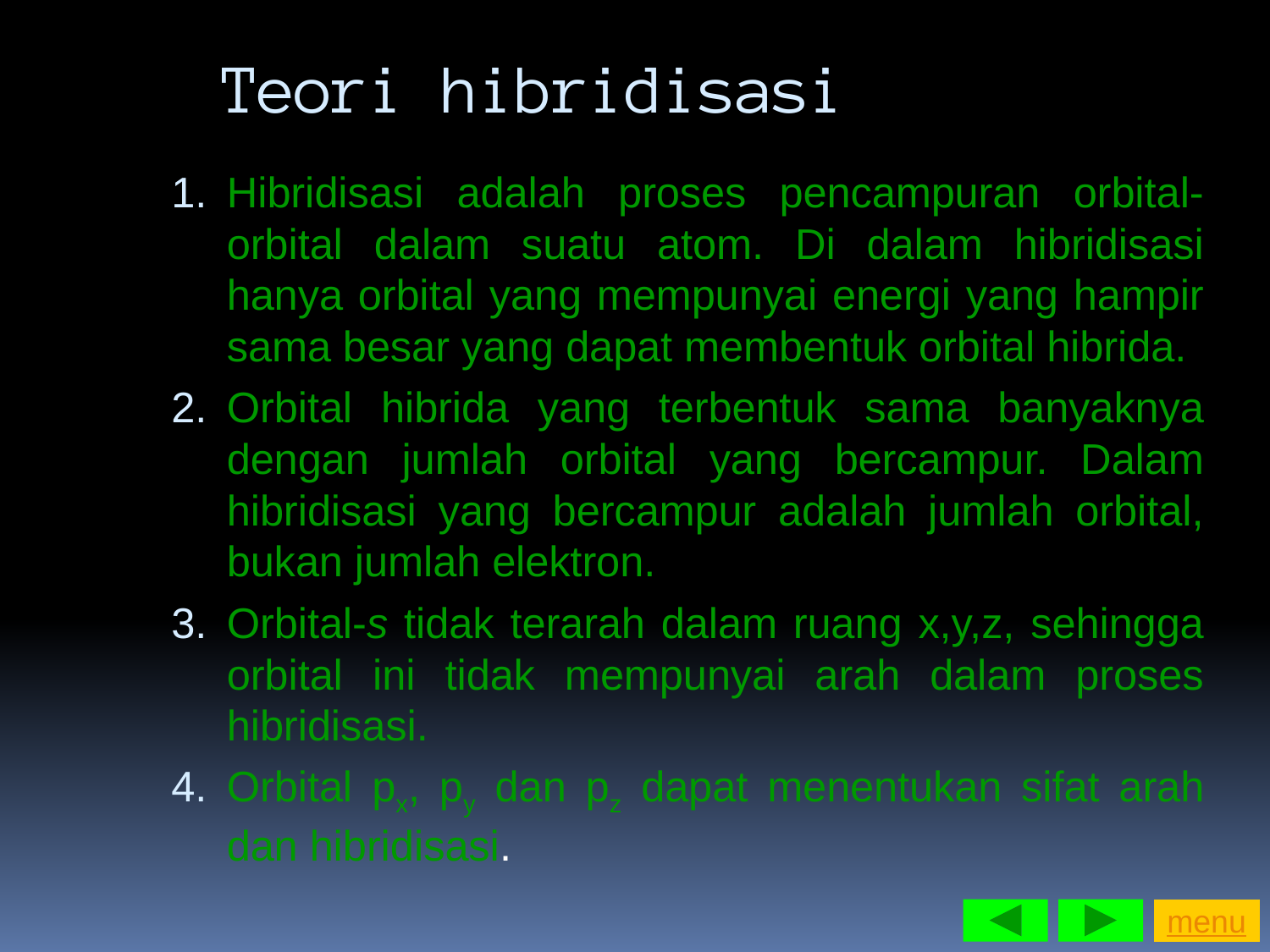

Teori hibridisasi
Hibridisasi adalah proses pencampuran orbital-orbital dalam suatu atom. Di dalam hibridisasi hanya orbital yang mempunyai energi yang hampir sama besar yang dapat membentuk orbital hibrida.
Orbital hibrida yang terbentuk sama banyaknya dengan jumlah orbital yang bercampur. Dalam hibridisasi yang bercampur adalah jumlah orbital, bukan jumlah elektron.
Orbital-s tidak terarah dalam ruang x,y,z, sehingga orbital ini tidak mempunyai arah dalam proses hibridisasi.
Orbital px, py dan pz dapat menentukan sifat arah dan hibridisasi.

menu